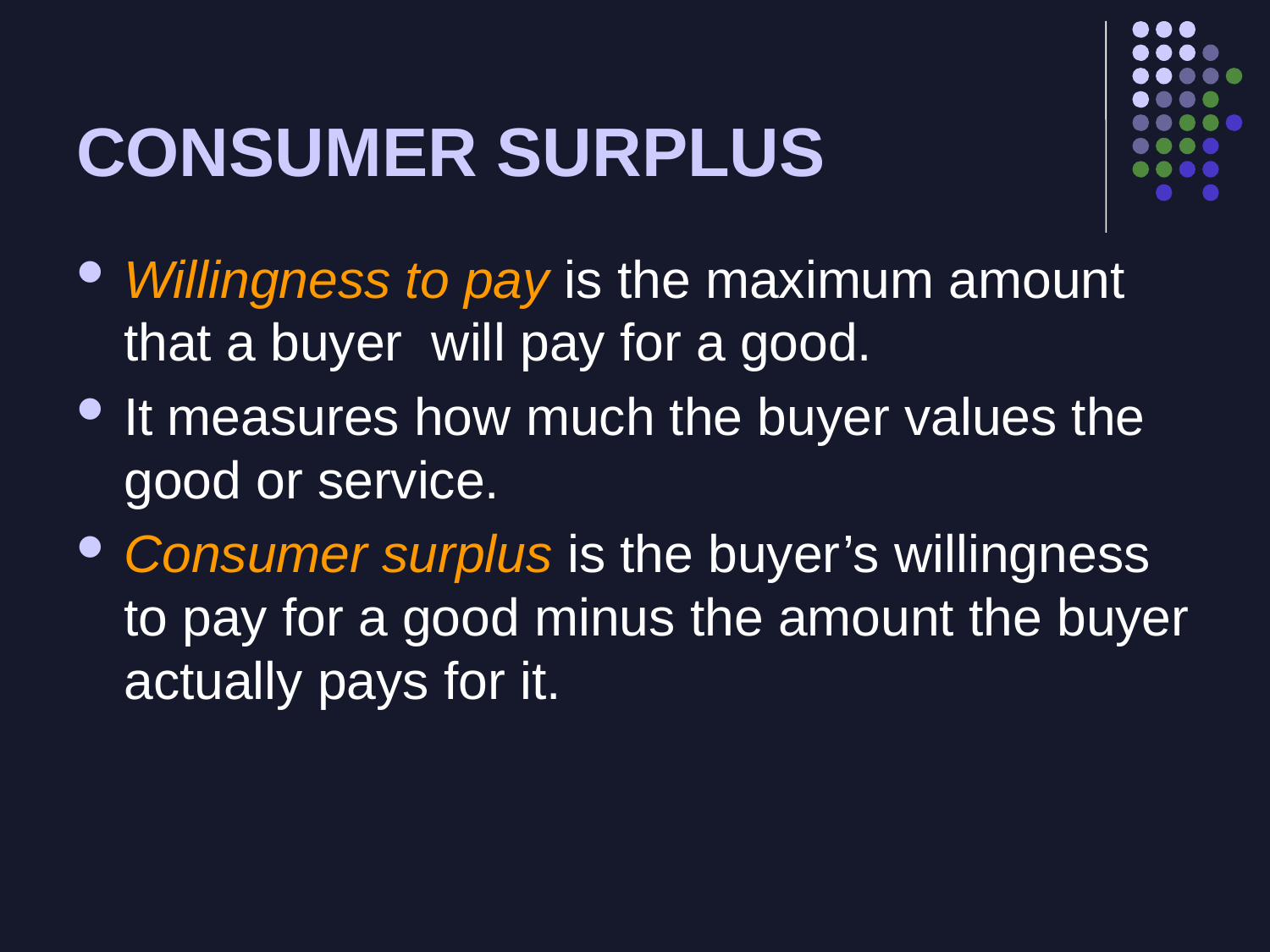

# CONSUMER SURPLUS
Willingness to pay is the maximum amount that a buyer  will pay for a good.
It measures how much the buyer values the good or service.
Consumer surplus is the buyer’s willingness to pay for a good minus the amount the buyer actually pays for it.